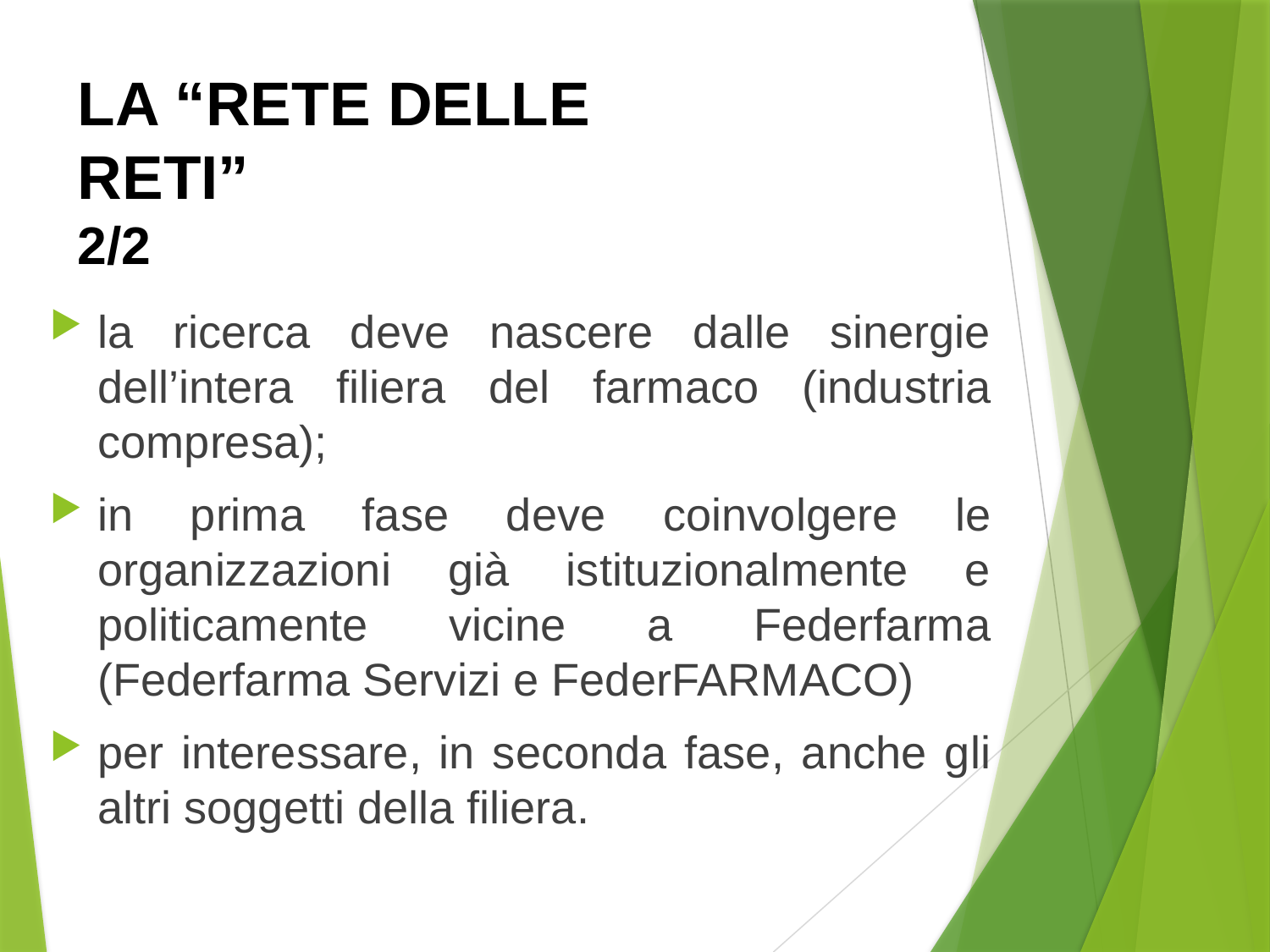

LA “RETE DELLE RETI”
2/2
la ricerca deve nascere dalle sinergie dell’intera filiera del farmaco (industria compresa);
in prima fase deve coinvolgere le organizzazioni già istituzionalmente e politicamente vicine a Federfarma (Federfarma Servizi e FederFARMACO)
per interessare, in seconda fase, anche gli altri soggetti della filiera.